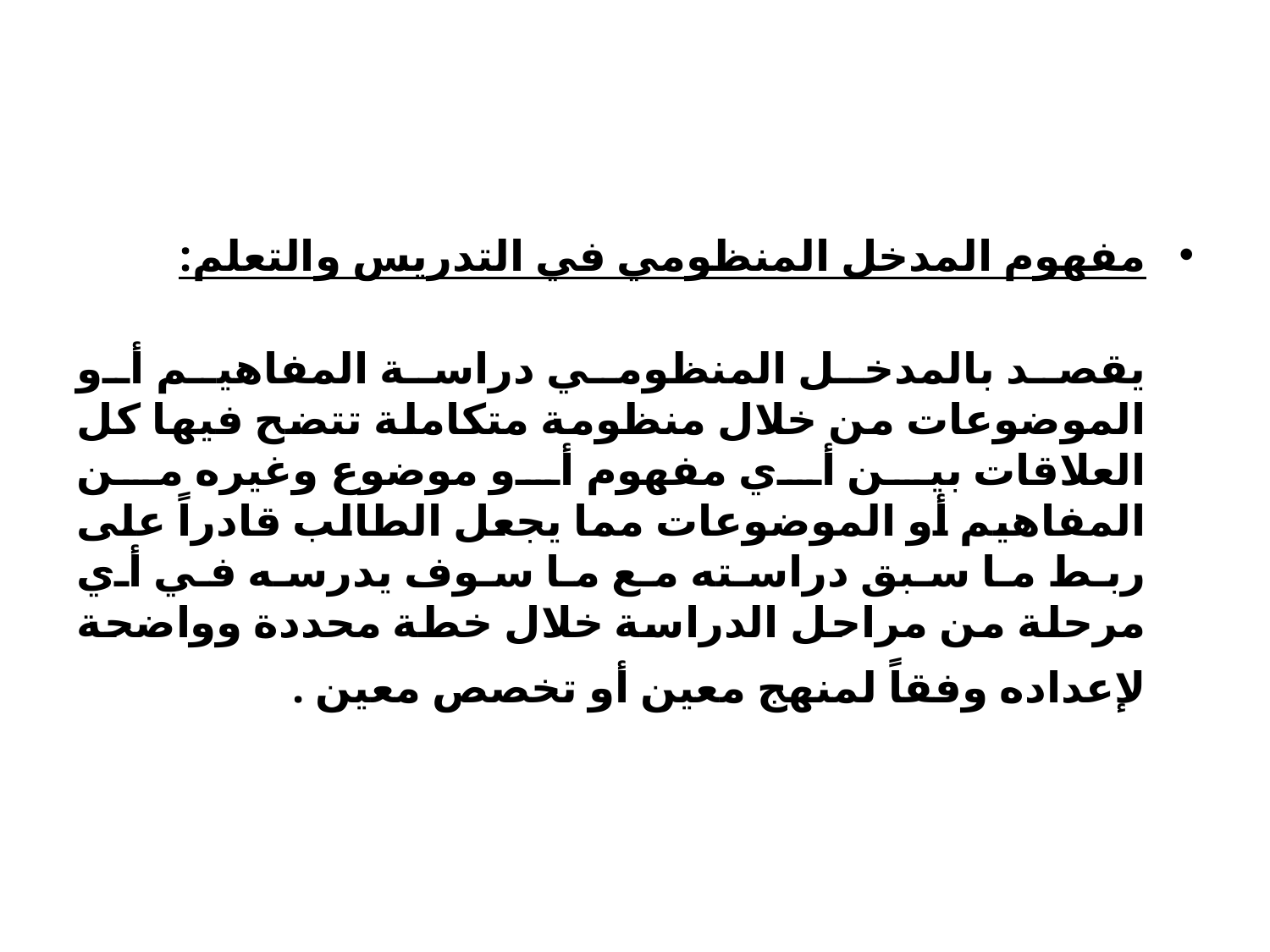

#
مفهوم المدخل المنظومي في التدريس والتعلم:
يقصد بالمدخل المنظومي دراسة المفاهيم أو الموضوعات من خلال منظومة متكاملة تتضح فيها كل العلاقات بين أي مفهوم أو موضوع وغيره من المفاهيم أو الموضوعات مما يجعل الطالب قادراً على ربط ما سبق دراسته مع ما سوف يدرسه في أي مرحلة من مراحل الدراسة خلال خطة محددة وواضحة لإعداده وفقاً لمنهج معين أو تخصص معين .